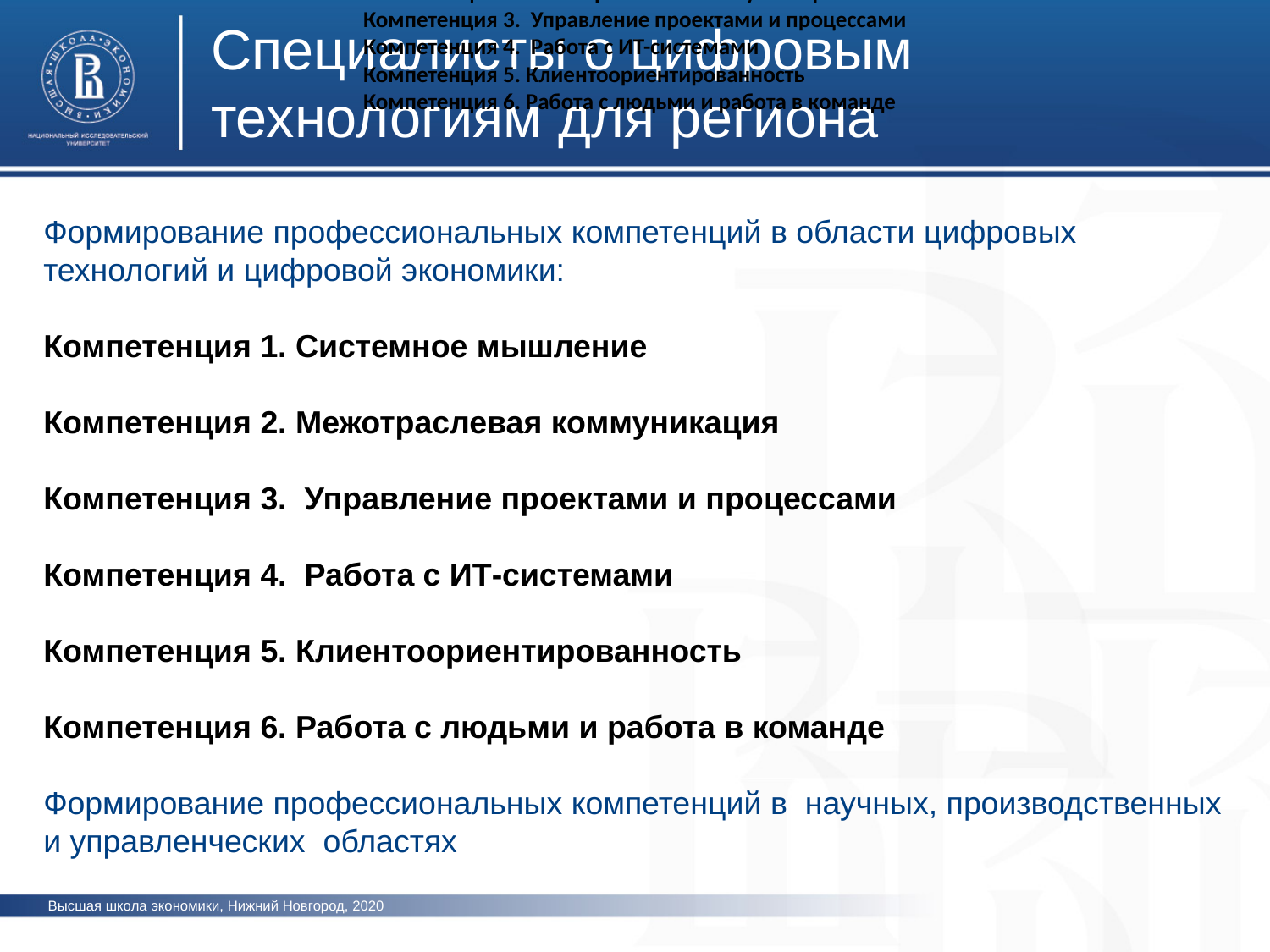

Компетенция 1. Системное мышление
Компетенция 2. Межотраслевая коммуникация
Компетенция 3.  Управление проектами и процессами
Компетенция 4.  Работа с ИТ-системами
Компетенция 5. Клиентоориентированность
Компетенция 6. Работа с людьми и работа в команде

Специалисты о цифровым технологиям для региона
Формирование профессиональных компетенций в области цифровых технологий и цифровой экономики:

Компетенция 1. Системное мышление

Компетенция 2. Межотраслевая коммуникация

Компетенция 3.  Управление проектами и процессами

Компетенция 4.  Работа с ИТ-системами

Компетенция 5. Клиентоориентированность

Компетенция 6. Работа с людьми и работа в команде

Формирование профессиональных компетенций в  научных, производственных и управленческих  областях

Высшая школа экономики, Нижний Новгород, 2020